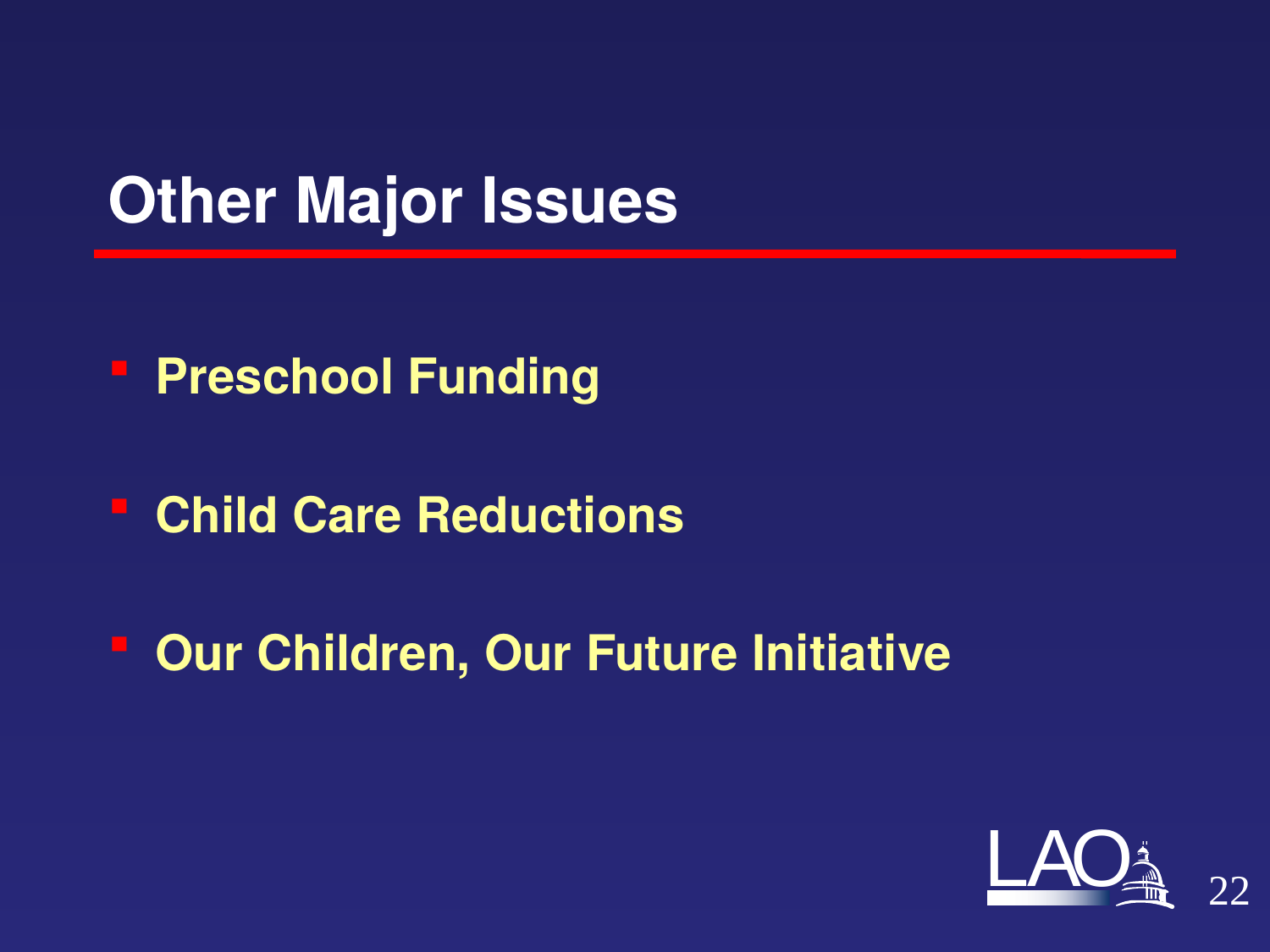

# Other Major Issues
Preschool Funding

Child Care Reductions

Our Children, Our Future Initiative
22